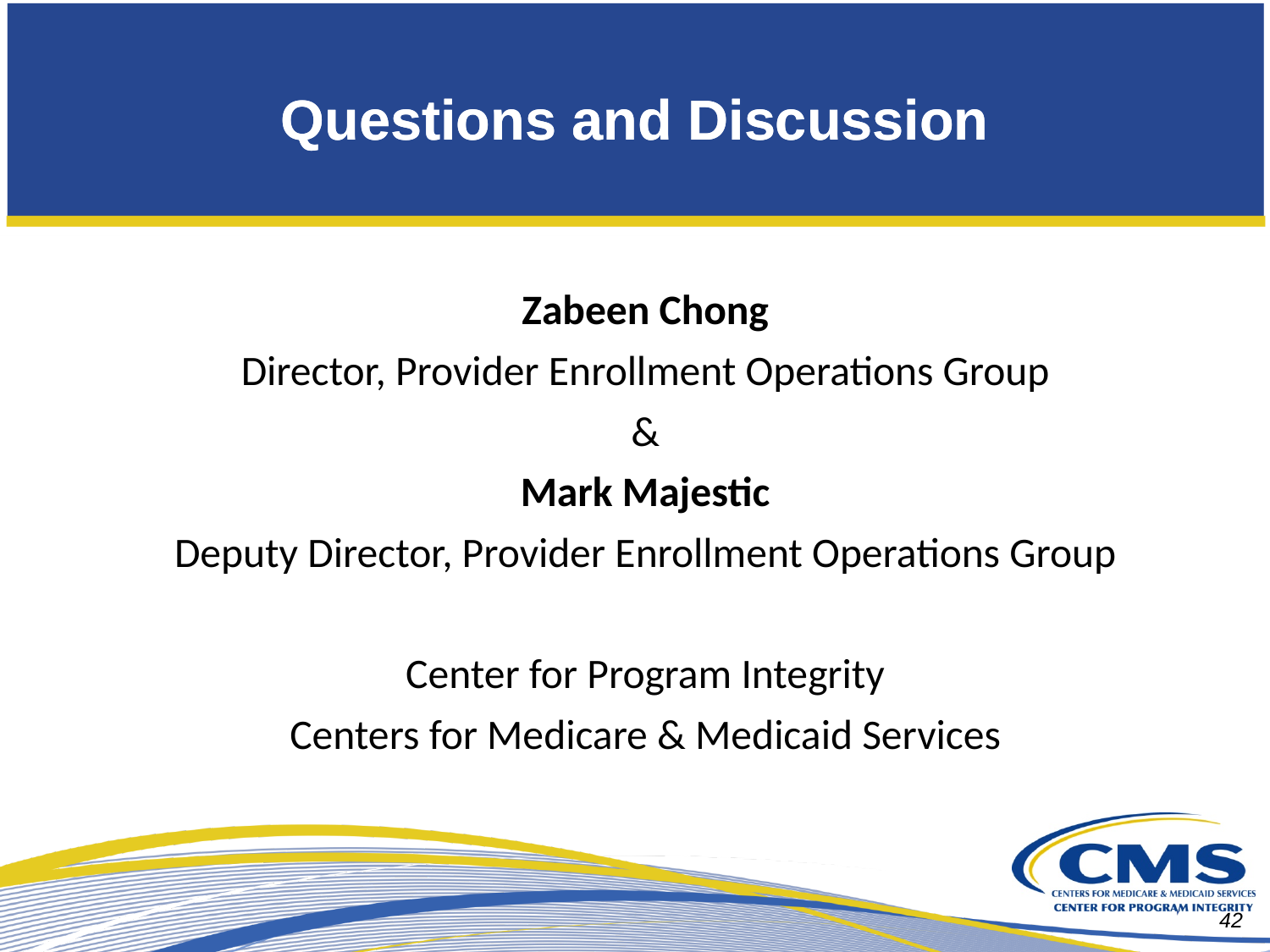

# Questions and Discussion
Questions and Discussion
Zabeen Chong
Director, Provider Enrollment Operations Group
&
Mark Majestic
Deputy Director, Provider Enrollment Operations Group

Center for Program Integrity
Centers for Medicare & Medicaid Services

42